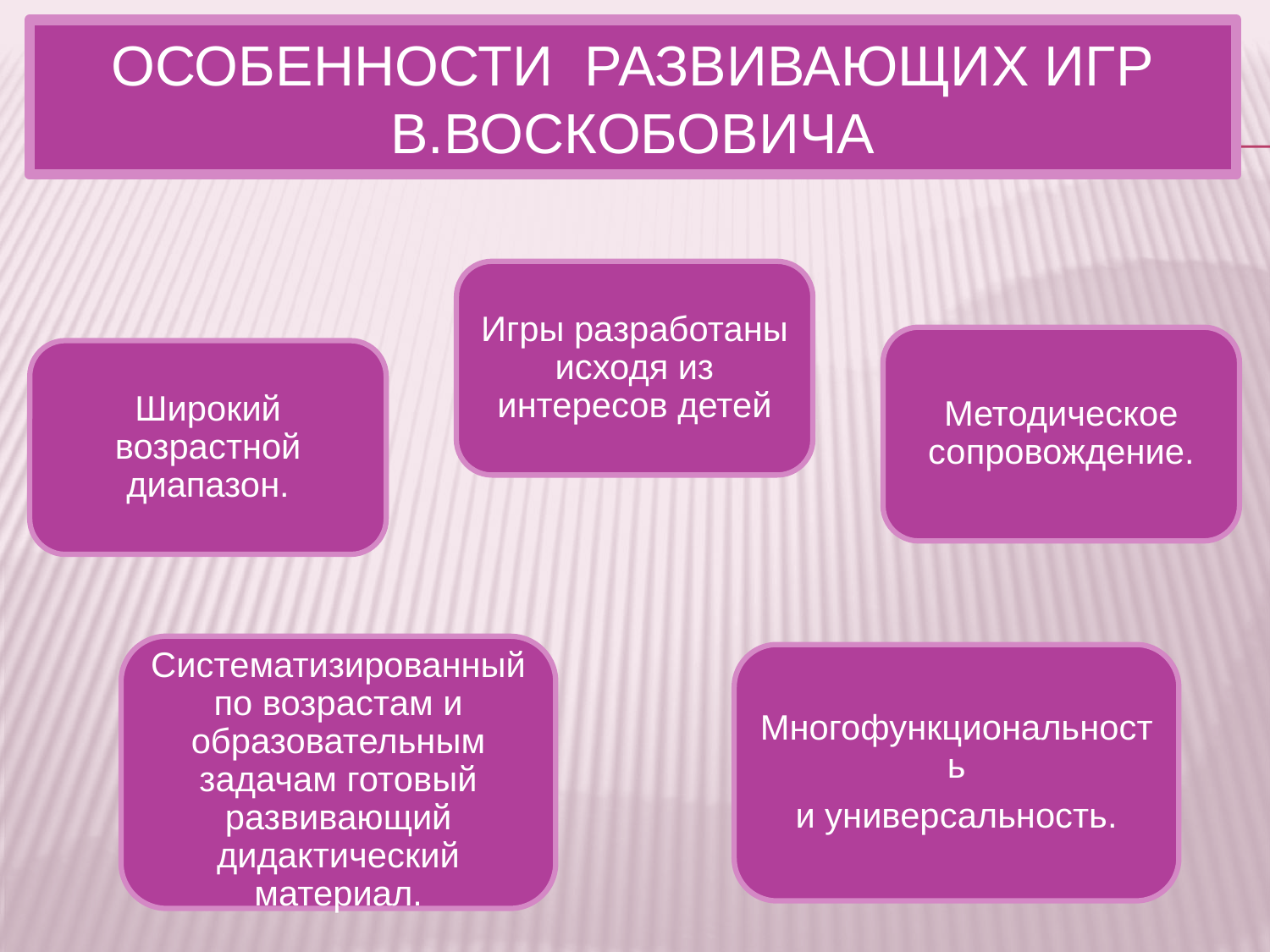

# Особенности  развивающих игр В.Воскобовича
Широкий возрастной диапазон.
Игры разработаны исходя из интересов детей
Многофункциональность
и универсальность.

Систематизированный по возрастам и образовательным задачам готовый развивающий дидактический материал.
Методическое сопровождение.